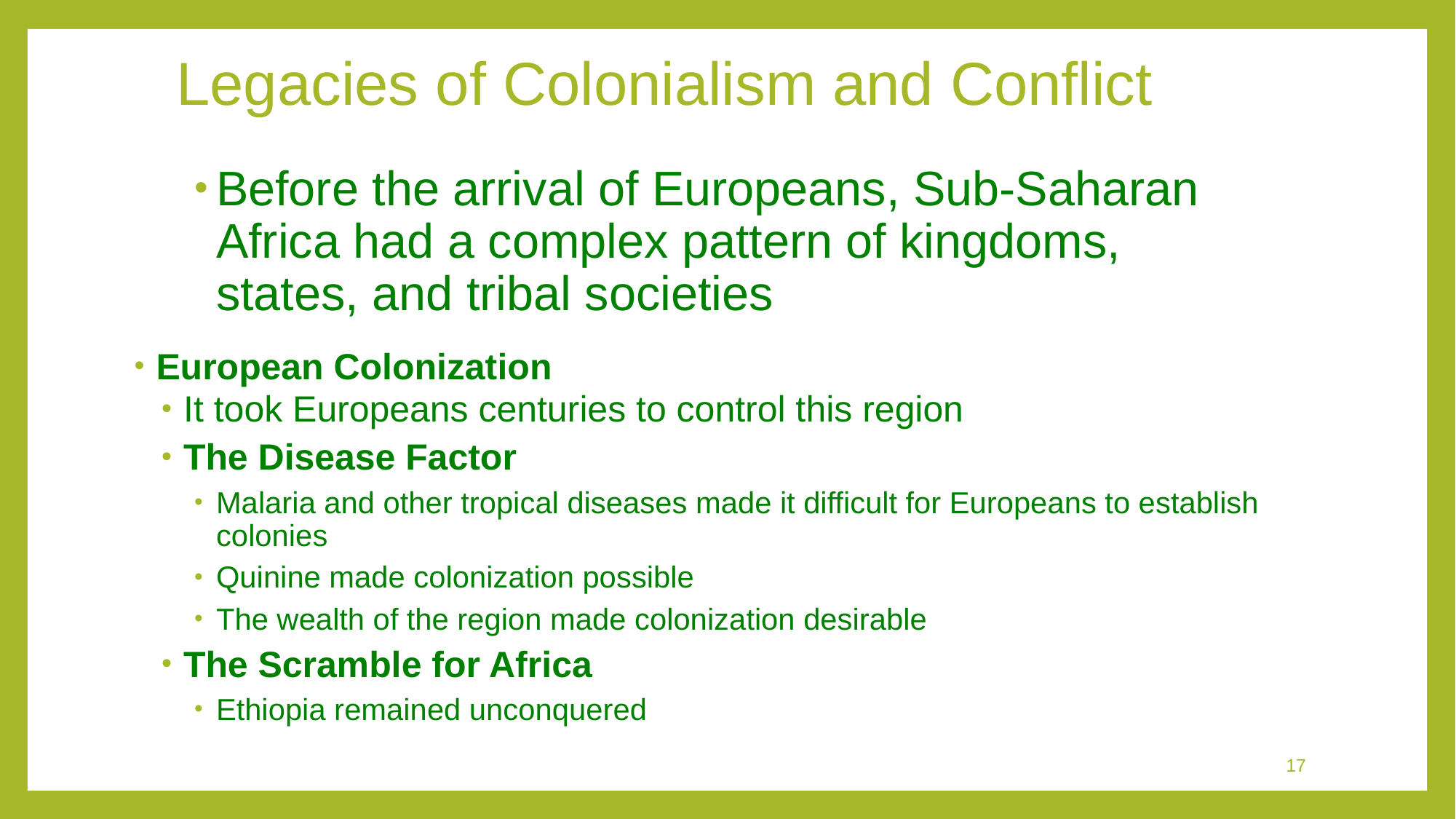

# Legacies of Colonialism and Conflict
Before the arrival of Europeans, Sub-Saharan Africa had a complex pattern of kingdoms, states, and tribal societies
European Colonization
It took Europeans centuries to control this region
The Disease Factor
Malaria and other tropical diseases made it difficult for Europeans to establish colonies
Quinine made colonization possible
The wealth of the region made colonization desirable
The Scramble for Africa
Ethiopia remained unconquered
17